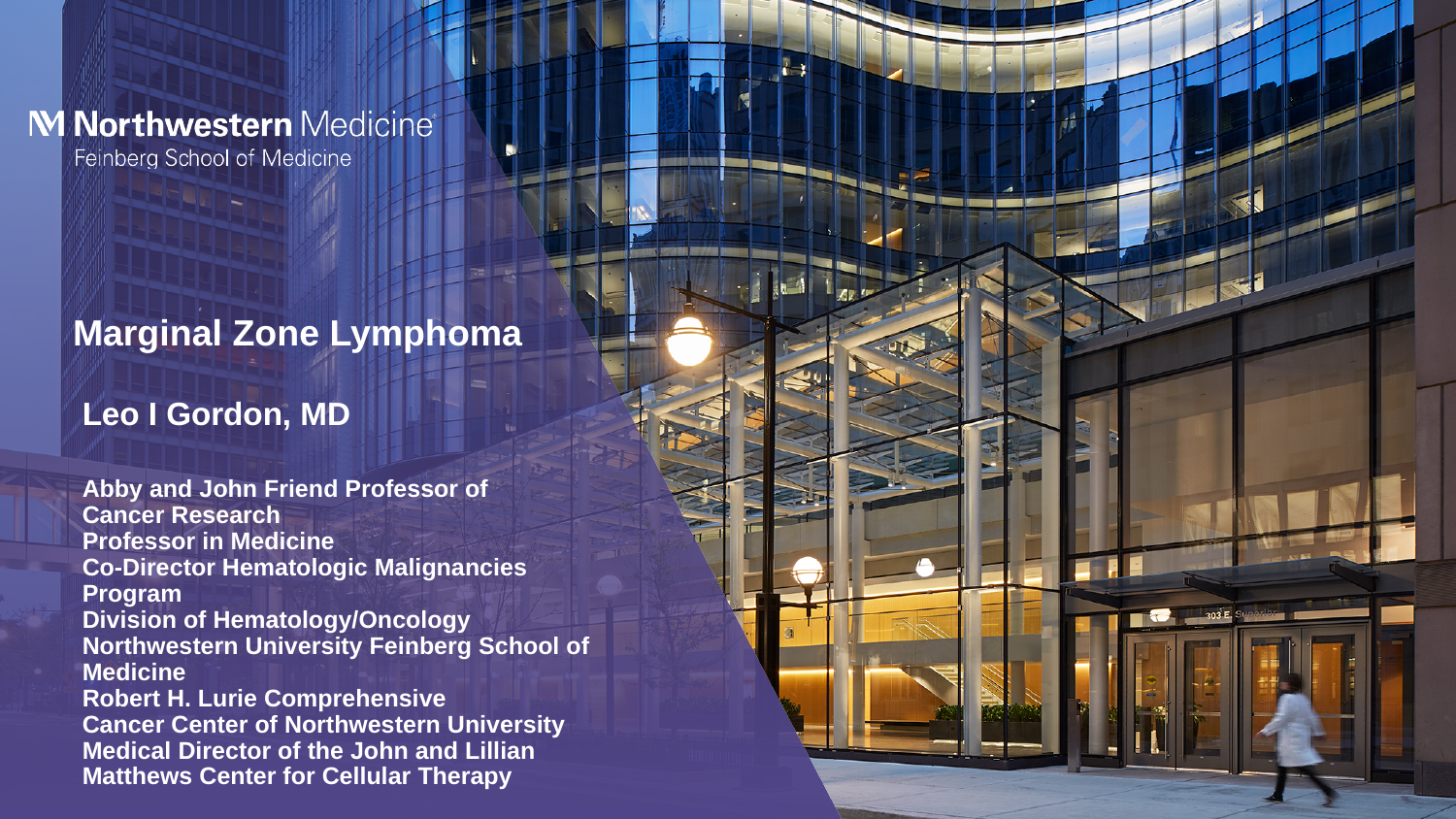

# Marginal Zone Lymphoma
Leo I Gordon, MD

Abby and John Friend Professor of Cancer Research
Professor in Medicine
Co-Director Hematologic Malignancies Program
Division of Hematology/Oncology
Northwestern University Feinberg School of Medicine
Robert H. Lurie Comprehensive Cancer Center of Northwestern University
Medical Director of the John and Lillian Matthews Center for Cellular Therapy